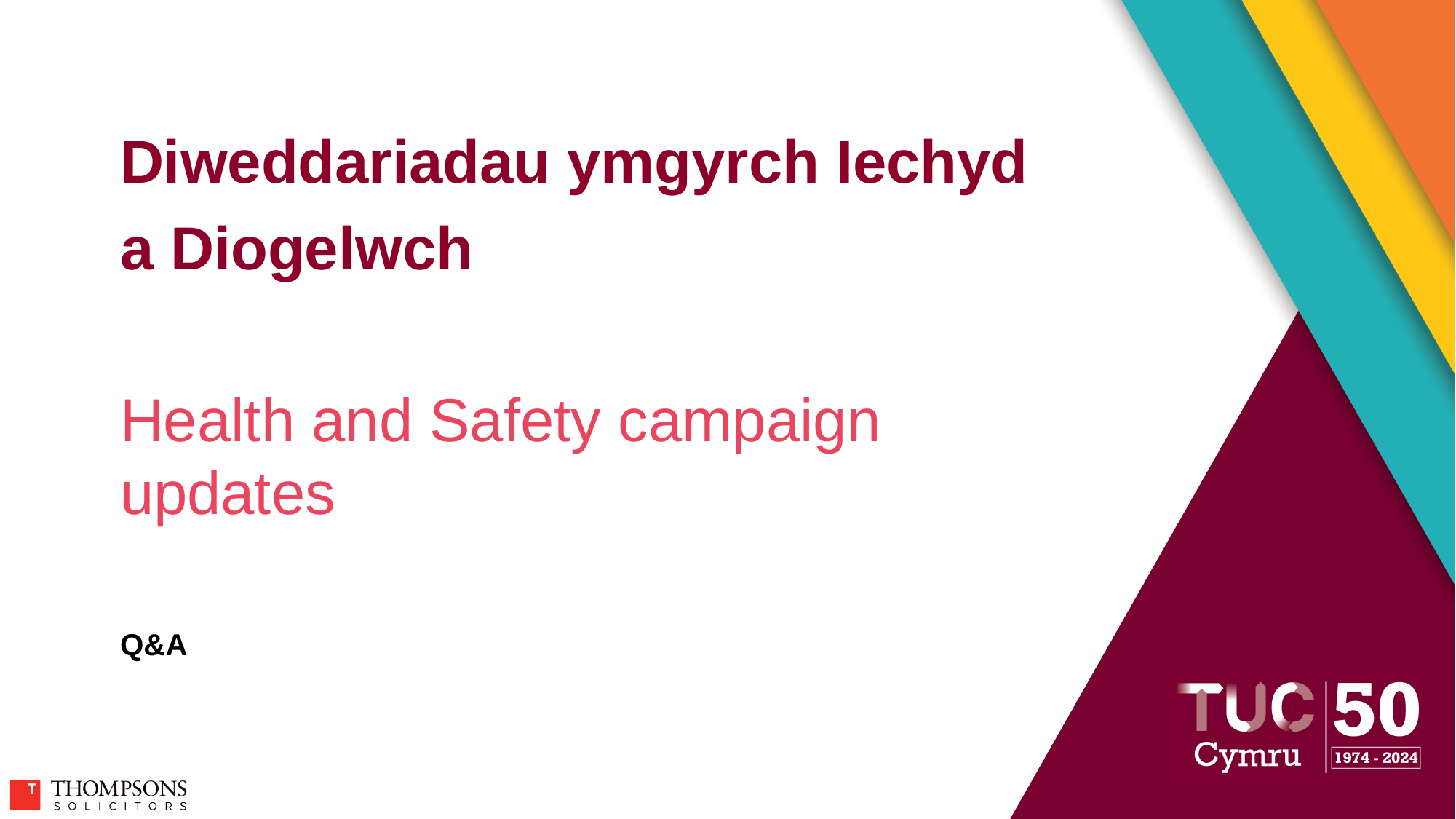

Diweddariadau ymgyrch Iechyd a Diogelwch
# Health and Safety campaign updates
Q&A